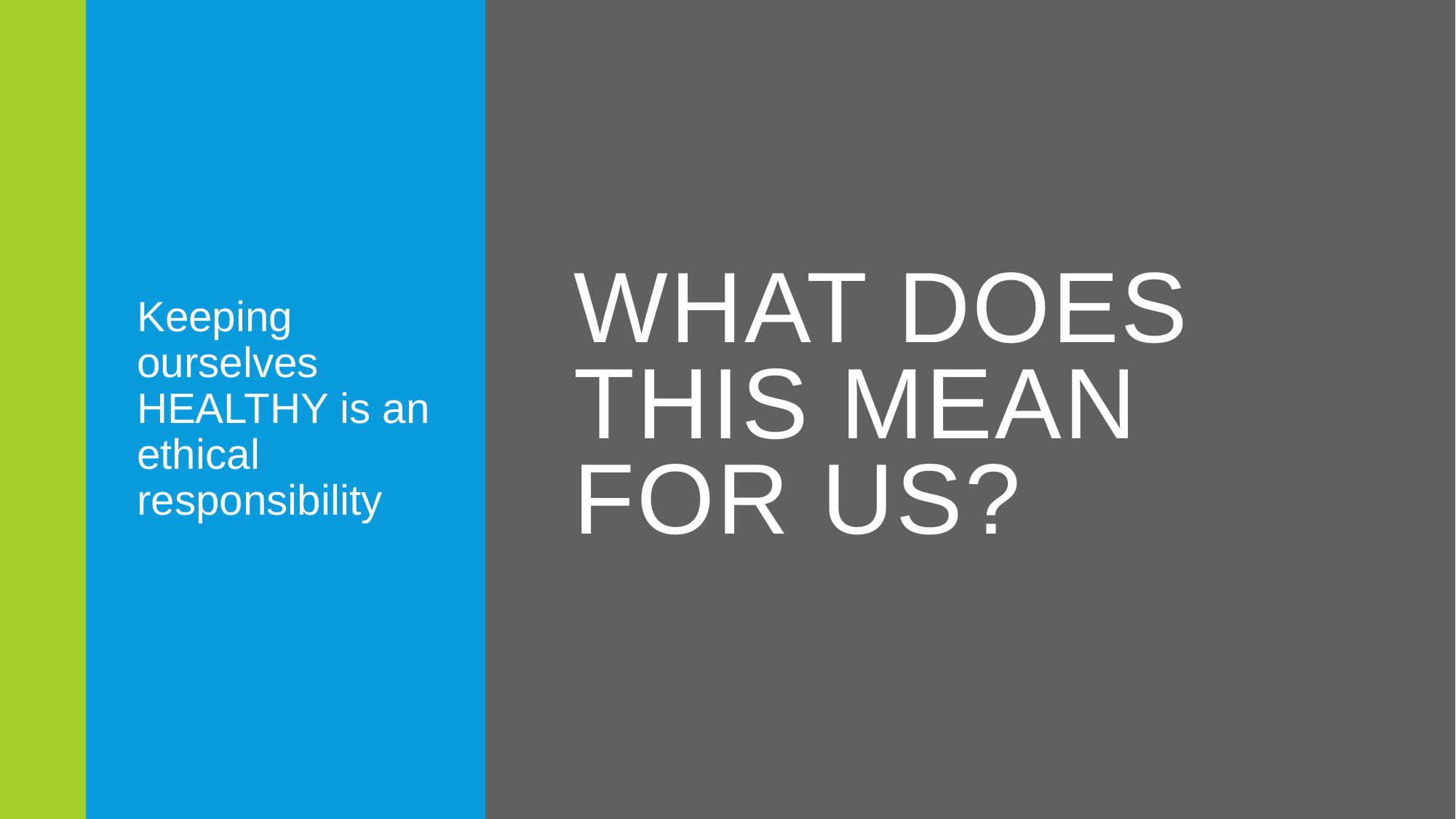

Keeping ourselves HEALTHY is an ethical responsibility
# What does this mean for us?